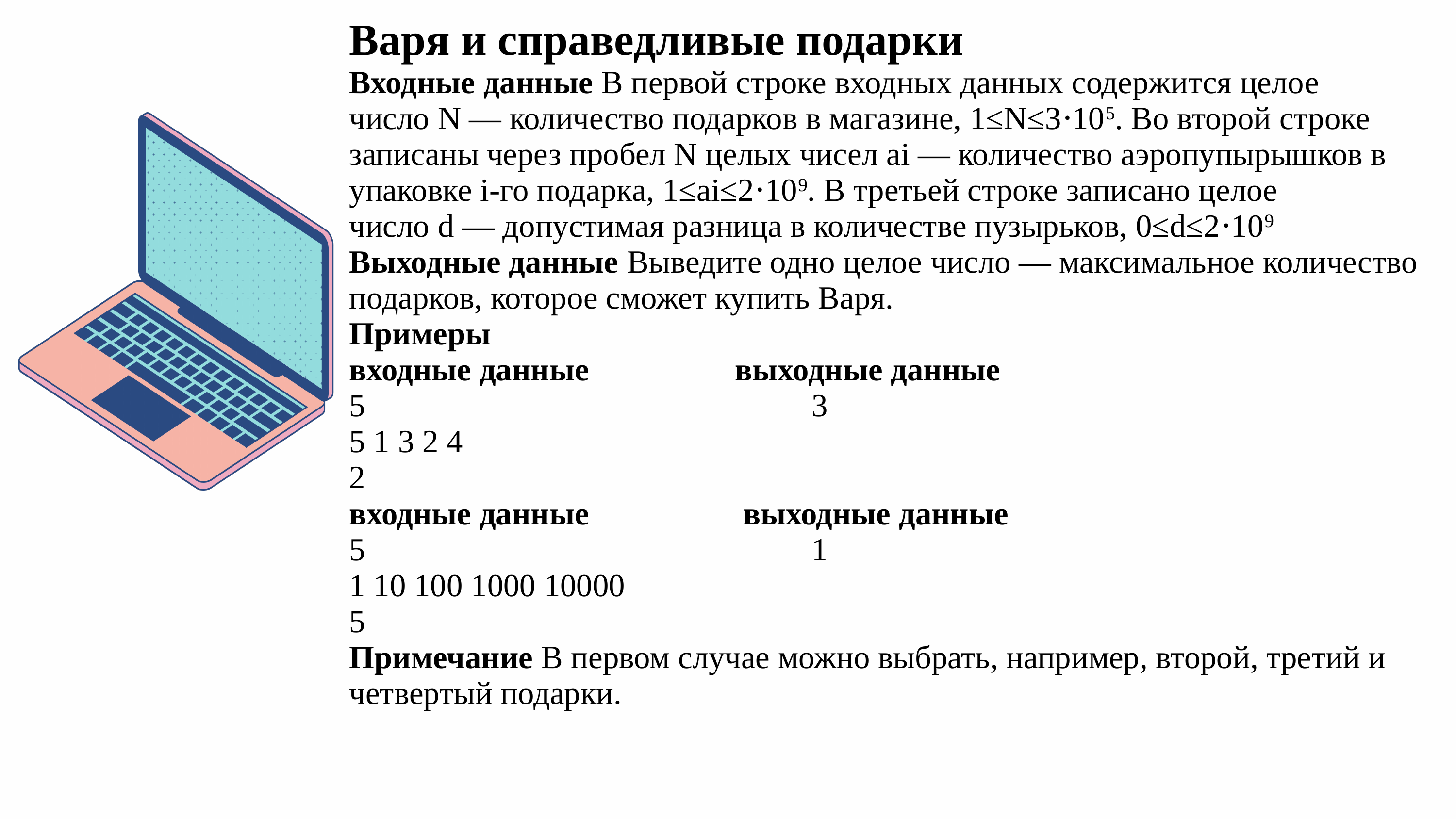

| Варя и справедливые подарки Входные данные В первой строке входных данных содержится целое число N — количество подарков в магазине, 1≤N≤3⋅105. Во второй строке записаны через пробел N целых чисел ai — количество аэропупырышков в упаковке i-го подарка, 1≤ai≤2⋅109. В третьей строке записано целое число d — допустимая разница в количестве пузырьков, 0≤d≤2⋅109 Выходные данные Выведите одно целое число — максимальное количество подарков, которое сможет купить Варя. Примеры входные данные выходные данные 5 3 5 1 3 2 4 2 входные данные выходные данные 5 1 1 10 100 1000 10000 5 Примечание В первом случае можно выбрать, например, второй, третий и четвертый подарки. |
| --- |
|  |
|  |
|  |
|  |
|  |